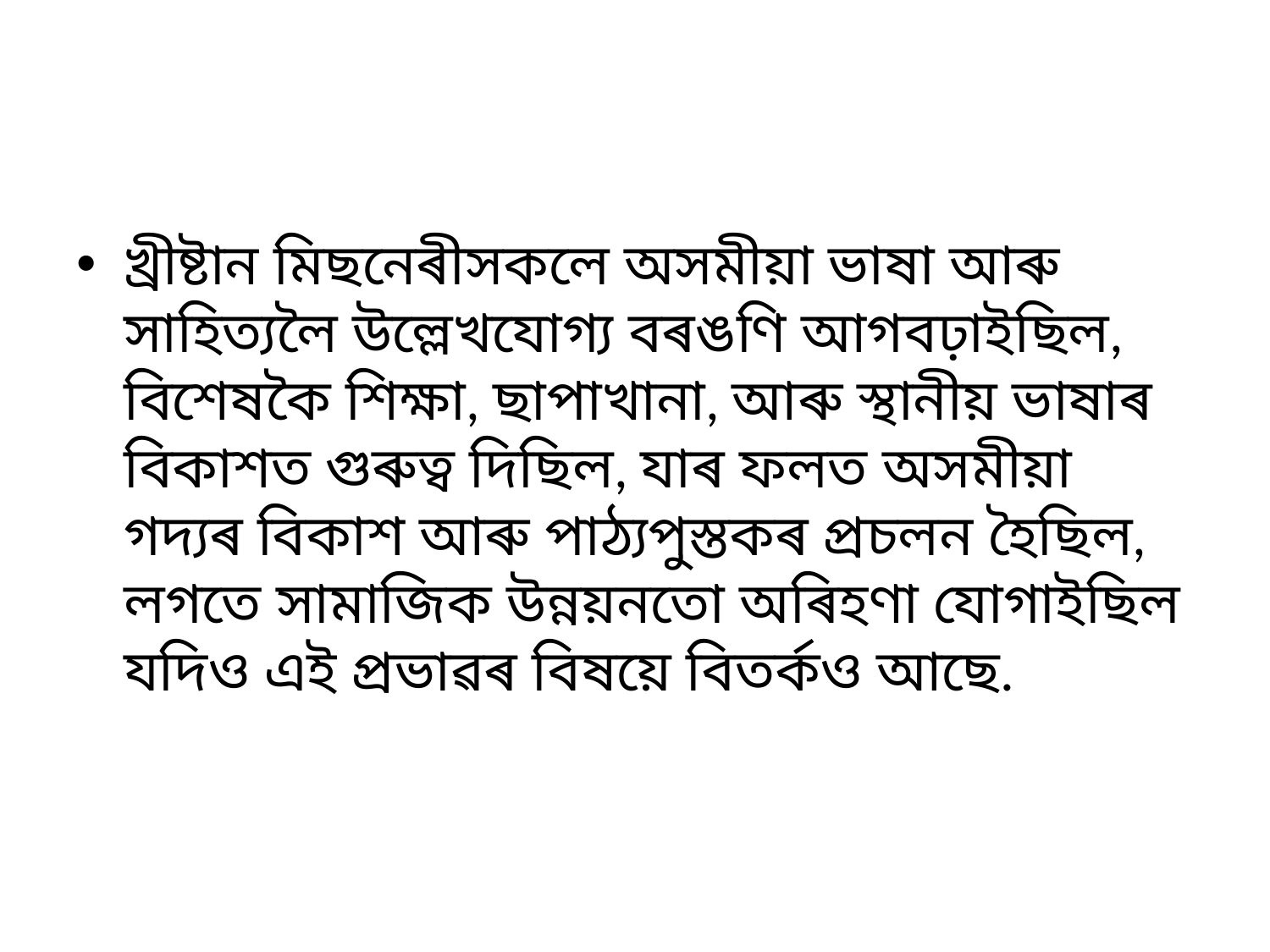

#
খ্ৰীষ্টান মিছনেৰীসকলে অসমীয়া ভাষা আৰু সাহিত্যলৈ উল্লেখযোগ্য বৰঙণি আগবঢ়াইছিল, বিশেষকৈ শিক্ষা, ছাপাখানা, আৰু স্থানীয় ভাষাৰ বিকাশত গুৰুত্ব দিছিল, যাৰ ফলত অসমীয়া গদ্যৰ বিকাশ আৰু পাঠ্যপুস্তকৰ প্ৰচলন হৈছিল, লগতে সামাজিক উন্নয়নতো অৰিহণা যোগাইছিল যদিও এই প্ৰভাৱৰ বিষয়ে বিতৰ্কও আছে.